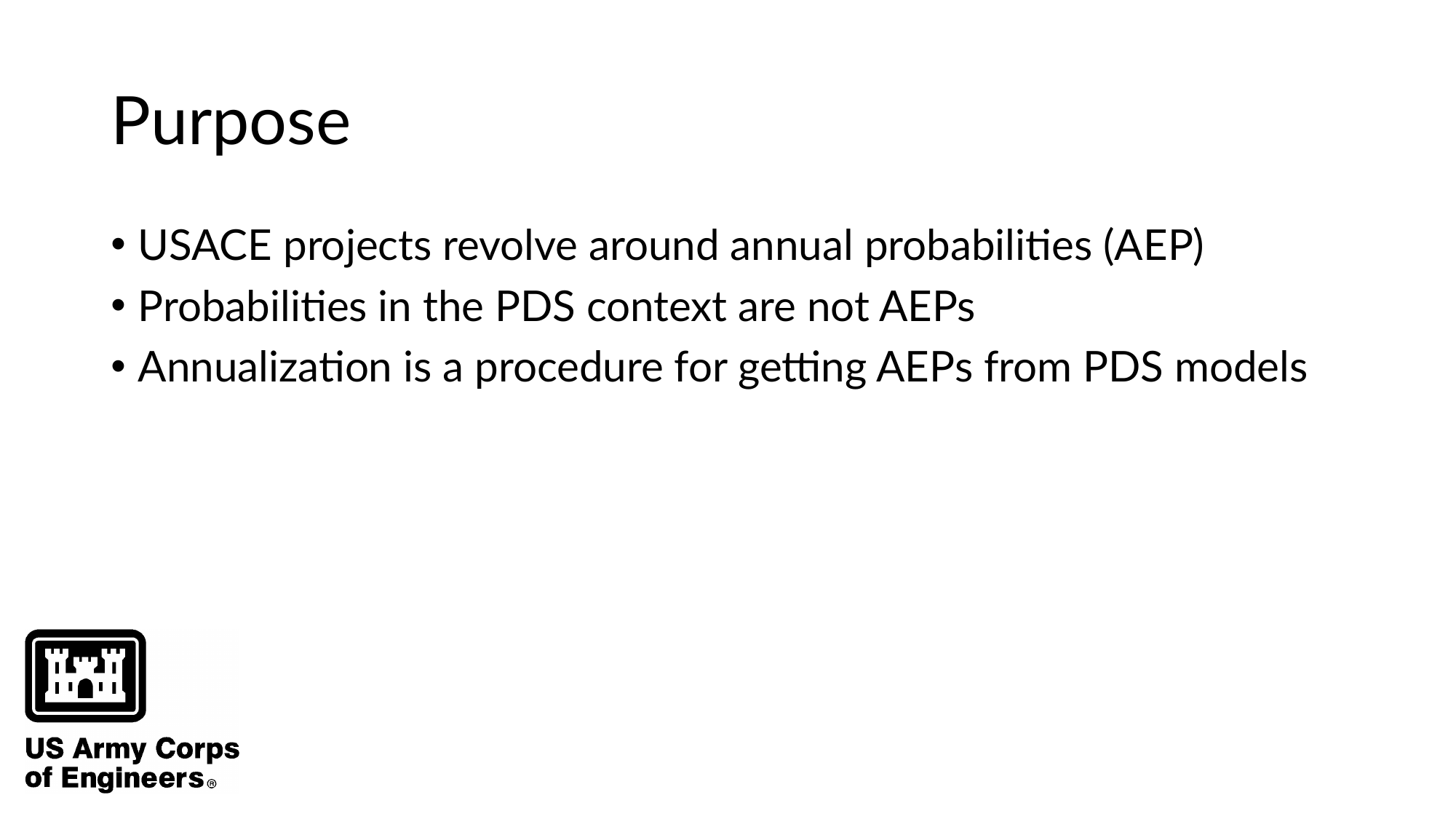

# Purpose
USACE projects revolve around annual probabilities (AEP)
Probabilities in the PDS context are not AEPs
Annualization is a procedure for getting AEPs from PDS models